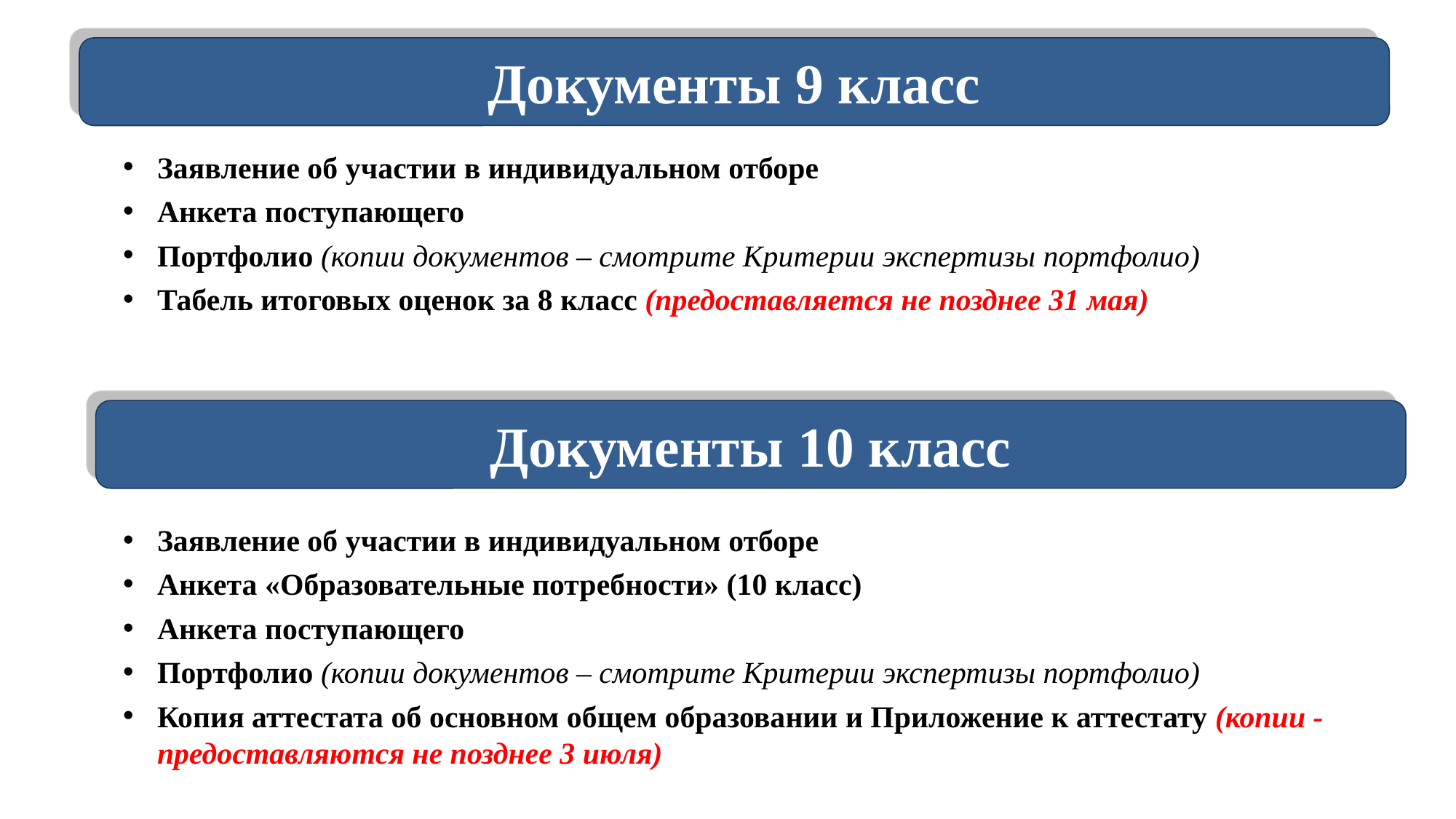

Документы 9 класс
Заявление об участии в индивидуальном отборе
Анкета поступающего
Портфолио (копии документов – смотрите Критерии экспертизы портфолио)
Табель итоговых оценок за 8 класс (предоставляется не позднее 31 мая)
Документы 10 класс
Заявление об участии в индивидуальном отборе
Анкета «Образовательные потребности» (10 класс)
Анкета поступающего
Портфолио (копии документов – смотрите Критерии экспертизы портфолио)
Копия аттестата об основном общем образовании и Приложение к аттестату (копии - предоставляются не позднее 3 июля)